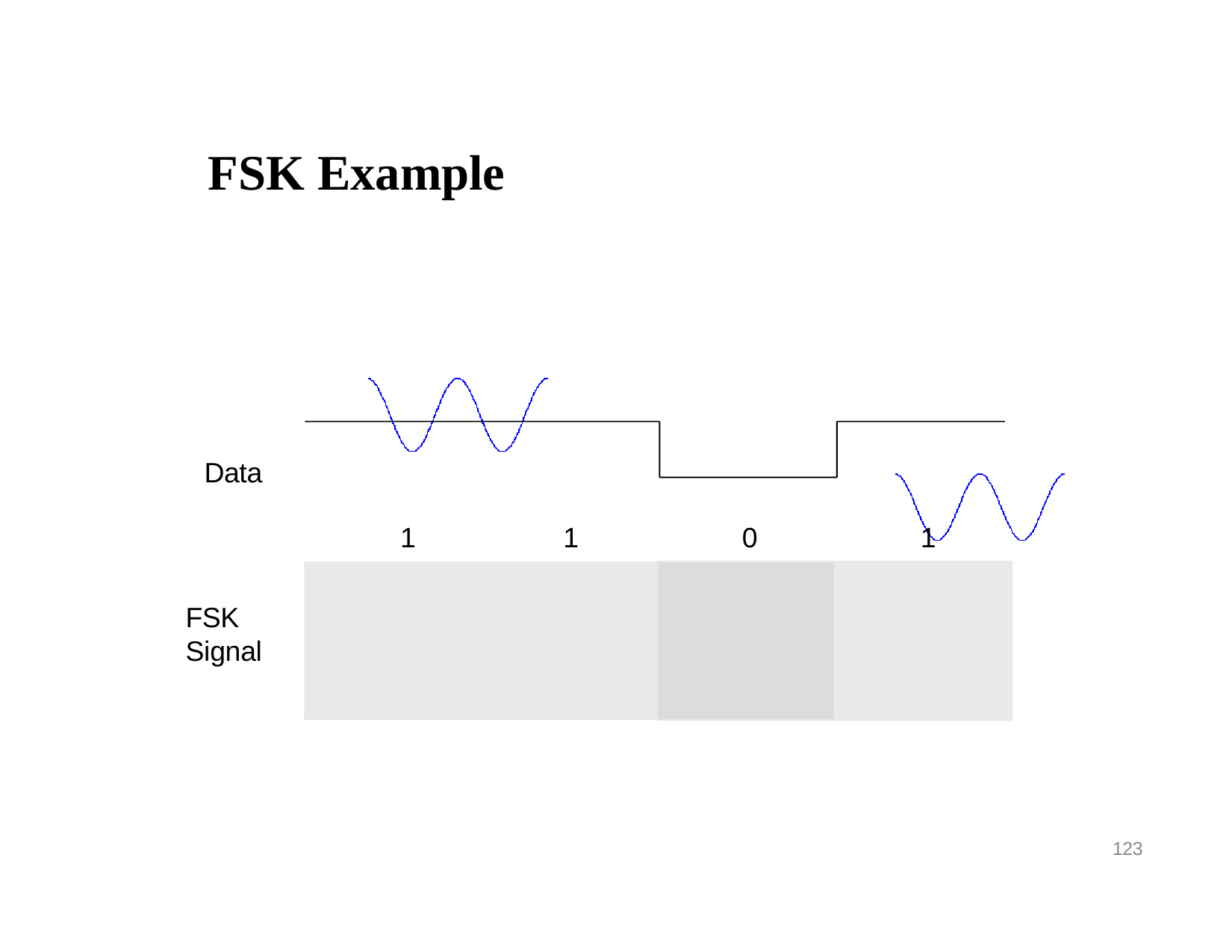

# FSK Example

Data

1
1
0
1

FSK
Signal
123